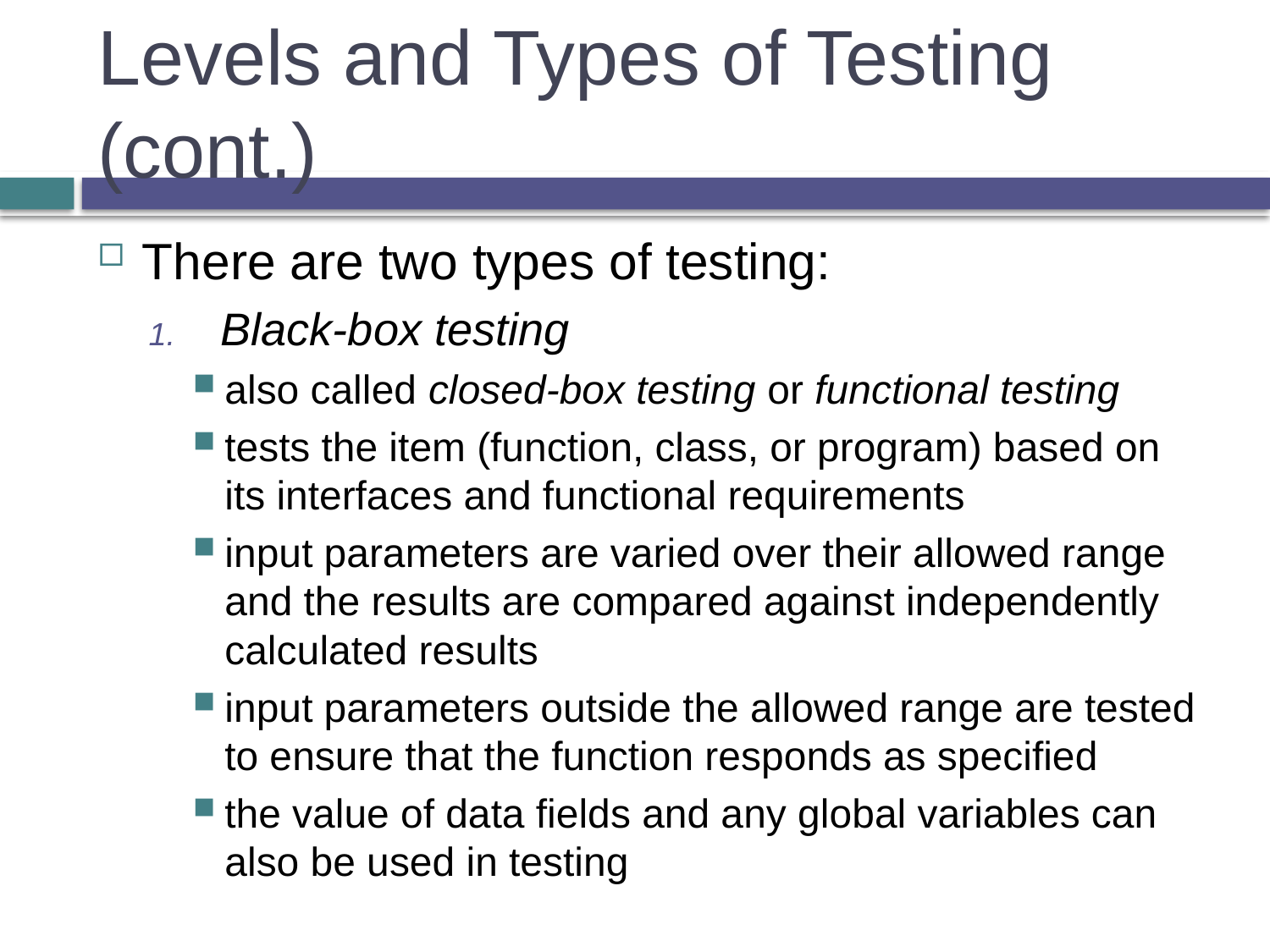

# Levels and Types of Testing (cont.)

There are two types of testing:
Black-box testing
also called closed-box testing or functional testing
tests the item (function, class, or program) based on its interfaces and functional requirements
input parameters are varied over their allowed range and the results are compared against independently calculated results
input parameters outside the allowed range are tested to ensure that the function responds as specified
the value of data fields and any global variables can also be used in testing